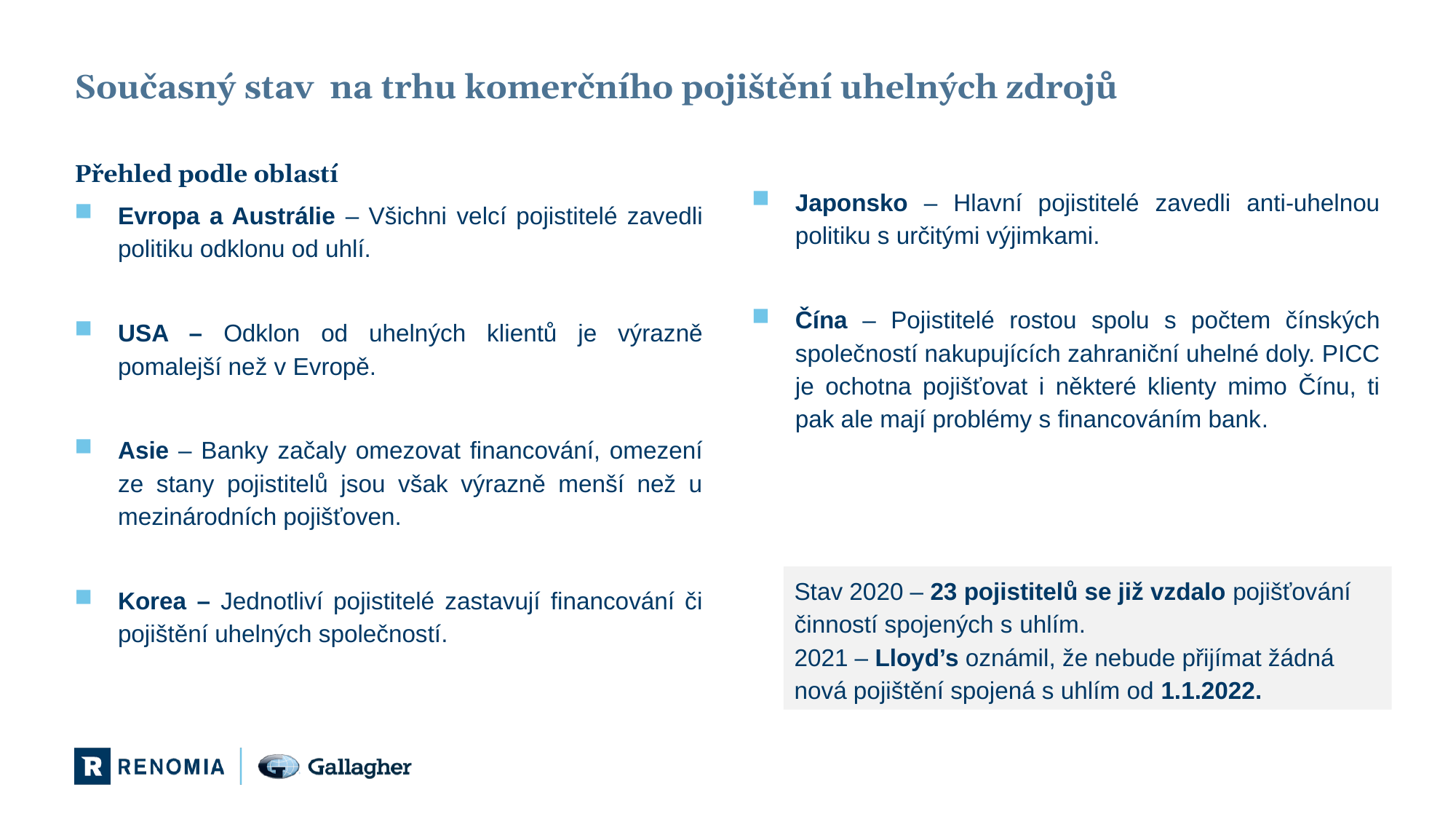

# Současný stav  na trhu komerčního pojištění uhelných zdrojů

Japonsko – Hlavní pojistitelé zavedli anti-uhelnou politiku s určitými výjimkami.

Čína – Pojistitelé rostou spolu s počtem čínských společností nakupujících zahraniční uhelné doly. PICC je ochotna pojišťovat i některé klienty mimo Čínu, ti pak ale mají problémy s financováním bank.
Přehled podle oblastí
Evropa a Austrálie – Všichni velcí pojistitelé zavedli politiku odklonu od uhlí.

USA – Odklon od uhelných klientů je výrazně pomalejší než v Evropě.

Asie – Banky začaly omezovat financování, omezení ze stany pojistitelů jsou však výrazně menší než u mezinárodních pojišťoven.

Korea – Jednotliví pojistitelé zastavují financování či pojištění uhelných společností.
Stav 2020 – 23 pojistitelů se již vzdalo pojišťování činností spojených s uhlím.
2021 – Lloyd’s oznámil, že nebude přijímat žádná nová pojištění spojená s uhlím od 1.1.2022.